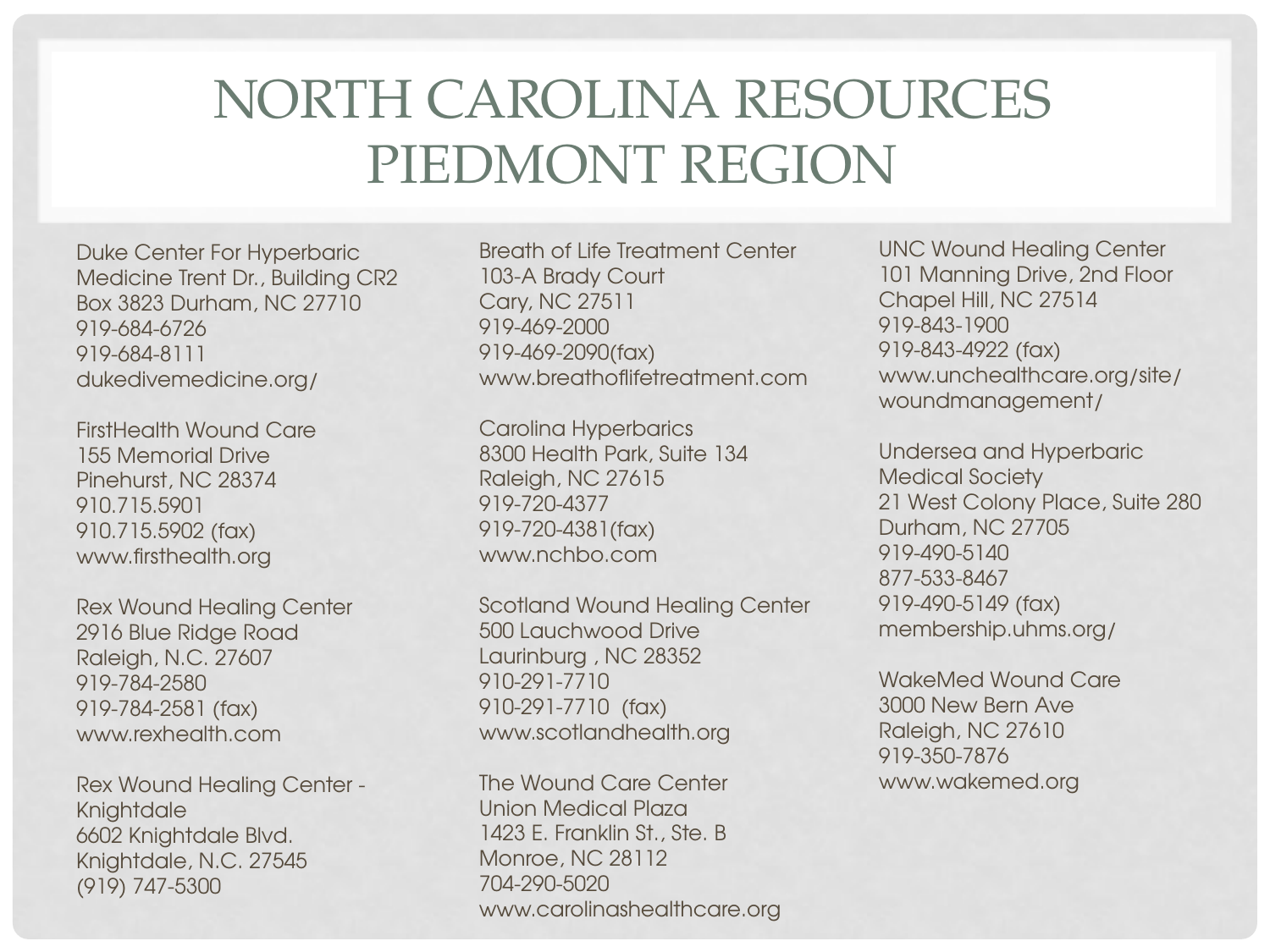

# North Carolina Resources Piedmont Region
UNC Wound Healing Center
101 Manning Drive, 2nd Floor
Chapel Hill, NC 27514
919-843-1900
919-843-4922 (fax)
www.unchealthcare.org/site/woundmanagement/

Undersea and Hyperbaric Medical Society
21 West Colony Place, Suite 280
Durham, NC 27705
919-490-5140
877-533-8467
919-490-5149 (fax)
membership.uhms.org/

WakeMed Wound Care
3000 New Bern Ave
Raleigh, NC 27610
919-350-7876
www.wakemed.org

Breath of Life Treatment Center
103-A Brady Court
Cary, NC 27511
919-469-2000
919-469-2090(fax)
www.breathoflifetreatment.com

Carolina Hyperbarics
8300 Health Park, Suite 134
Raleigh, NC 27615
919-720-4377
919-720-4381(fax)
www.nchbo.com

Scotland Wound Healing Center
500 Lauchwood Drive
Laurinburg , NC 28352
910-291-7710
910-291-7710  (fax)
www.scotlandhealth.org

The Wound Care Center
Union Medical Plaza
1423 E. Franklin St., Ste. B
Monroe, NC 28112
704-290-5020
www.carolinashealthcare.org
Duke Center For Hyperbaric Medicine Trent Dr., Building CR2
Box 3823 Durham, NC 27710
919-684-6726
919-684-8111
dukedivemedicine.org/

FirstHealth Wound Care
155 Memorial Drive
Pinehurst, NC 28374
910.715.5901
910.715.5902 (fax)
www.firsthealth.org

Rex Wound Healing Center
2916 Blue Ridge Road
Raleigh, N.C. 27607
919-784-2580
919-784-2581 (fax)
www.rexhealth.com

Rex Wound Healing Center - Knightdale
6602 Knightdale Blvd.
Knightdale, N.C. 27545
(919) 747-5300